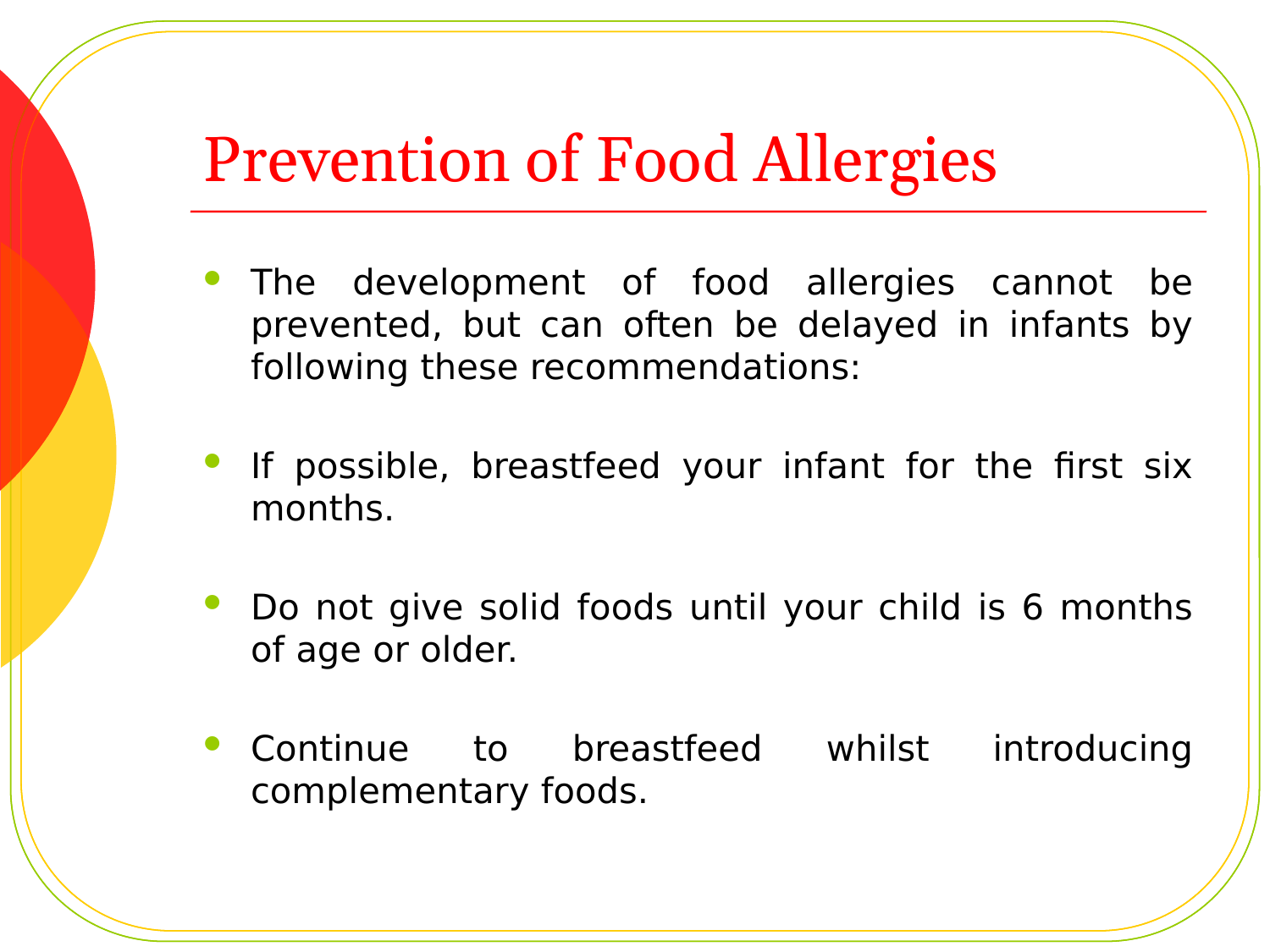

# Prevention of Food Allergies
The development of food allergies cannot be prevented, but can often be delayed in infants by following these recommendations:

If possible, breastfeed your infant for the first six months.

Do not give solid foods until your child is 6 months of age or older.

Continue to breastfeed whilst introducing complementary foods.